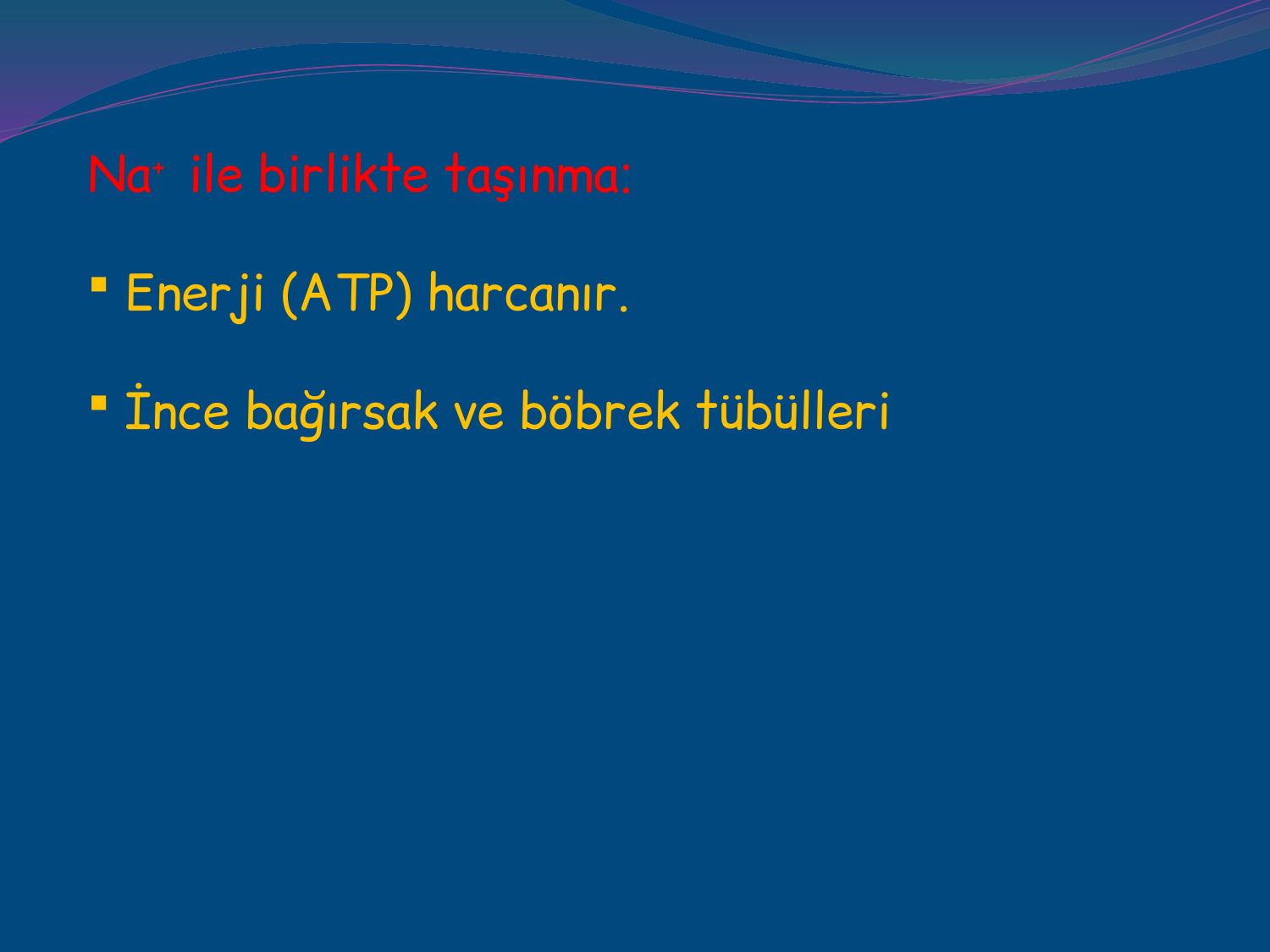

Na+  ile birlikte taşınma:

 Enerji (ATP) harcanır.

 İnce bağırsak ve böbrek tübülleri